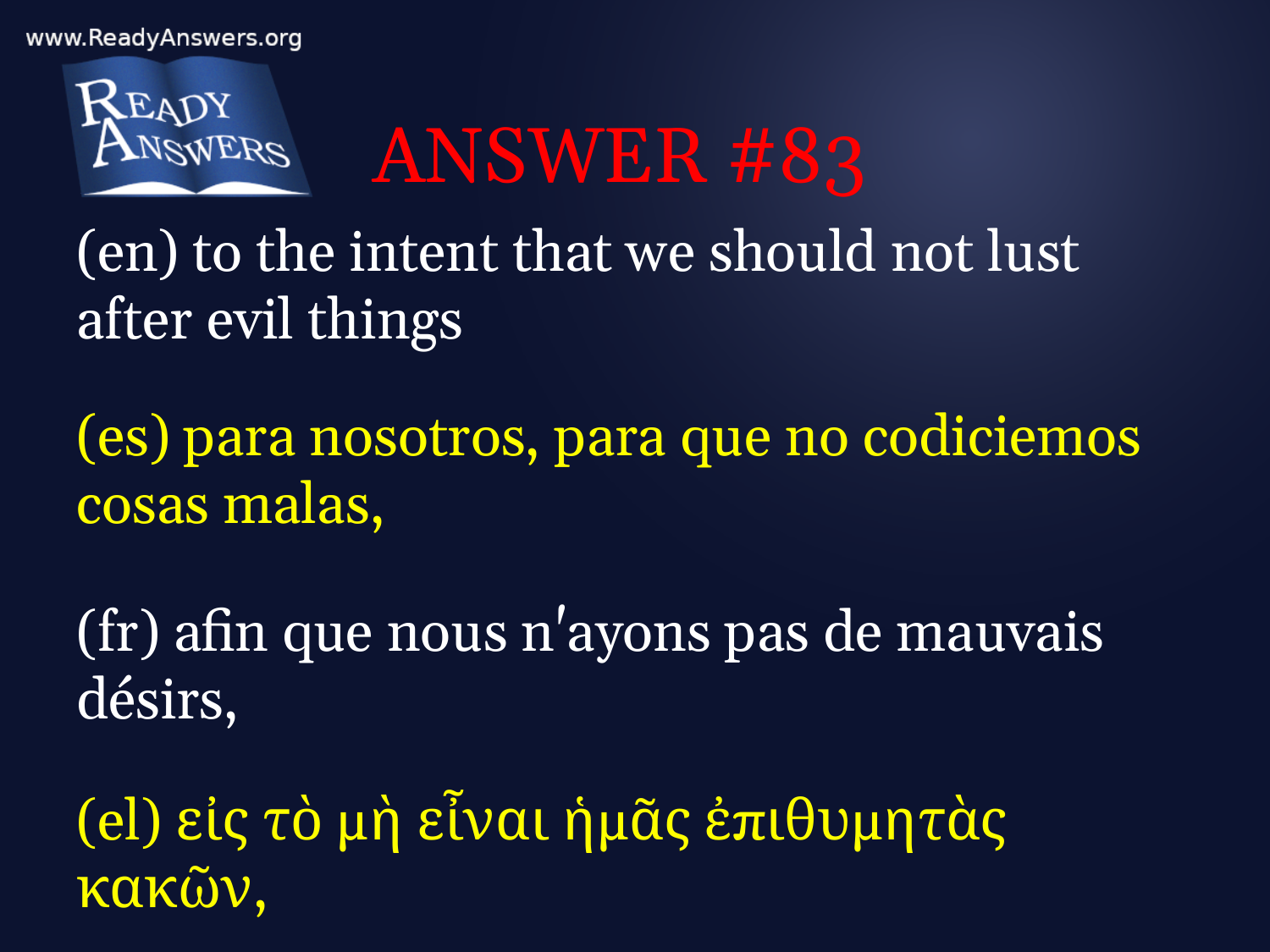

# ANSWER #83
(en) to the intent that we should not lust after evil things
(es) para nosotros, para que no codiciemos cosas malas,
(fr) afin que nous n'ayons pas de mauvais désirs,
(el) εἰς τὸ μὴ εἶναι ἡμᾶς ἐπιθυμητὰς κακῶν,